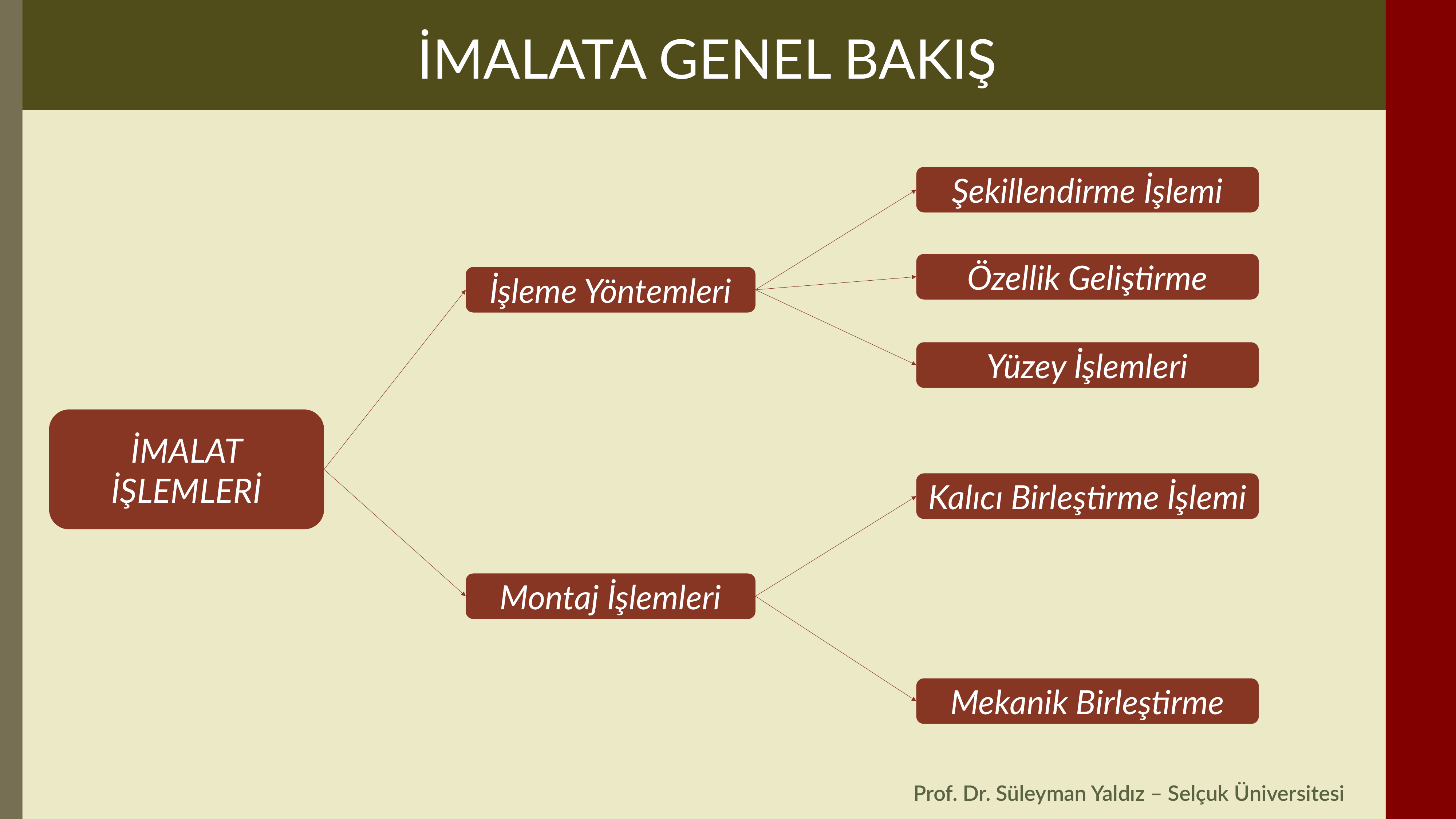

İMALATA GENEL BAKIŞ
Şekillendirme İşlemi
Özellik Geliştirme
İşleme Yöntemleri
Yüzey İşlemleri
İMALAT İŞLEMLERİ
Kalıcı Birleştirme İşlemi
Montaj İşlemleri
Mekanik Birleştirme